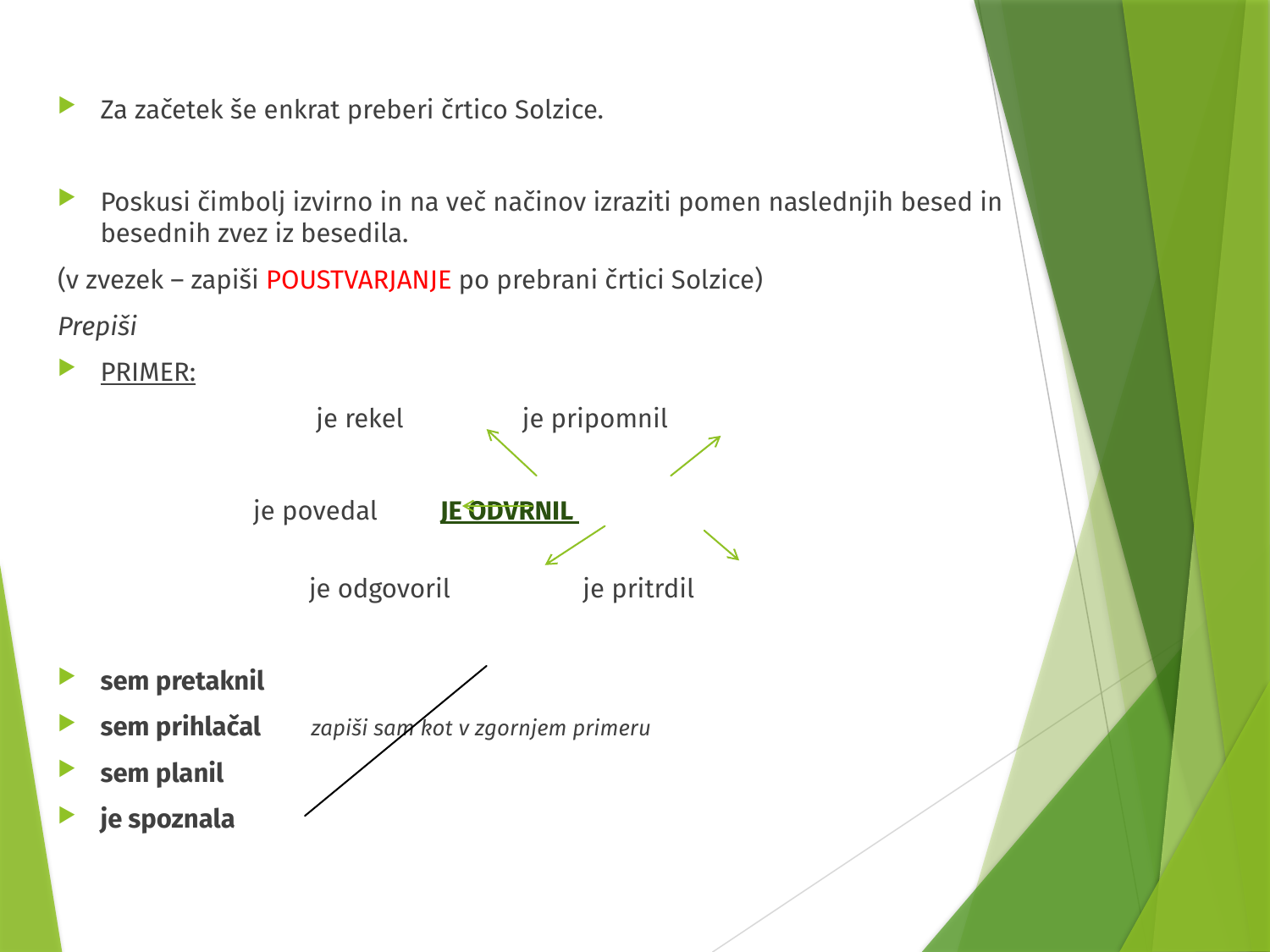

Za začetek še enkrat preberi črtico Solzice.

Poskusi čimbolj izvirno in na več načinov izraziti pomen naslednjih besed in besednih zvez iz besedila.
(v zvezek – zapiši POUSTVARJANJE po prebrani črtici Solzice)
Prepiši
PRIMER:
                                     je rekel                 je pripomnil

                            je povedal         JE ODVRNIL
                                    je odgovoril                   je pritrdil

sem pretaknil
sem prihlačal				zapiši sam kot v zgornjem primeru
sem planil
je spoznala